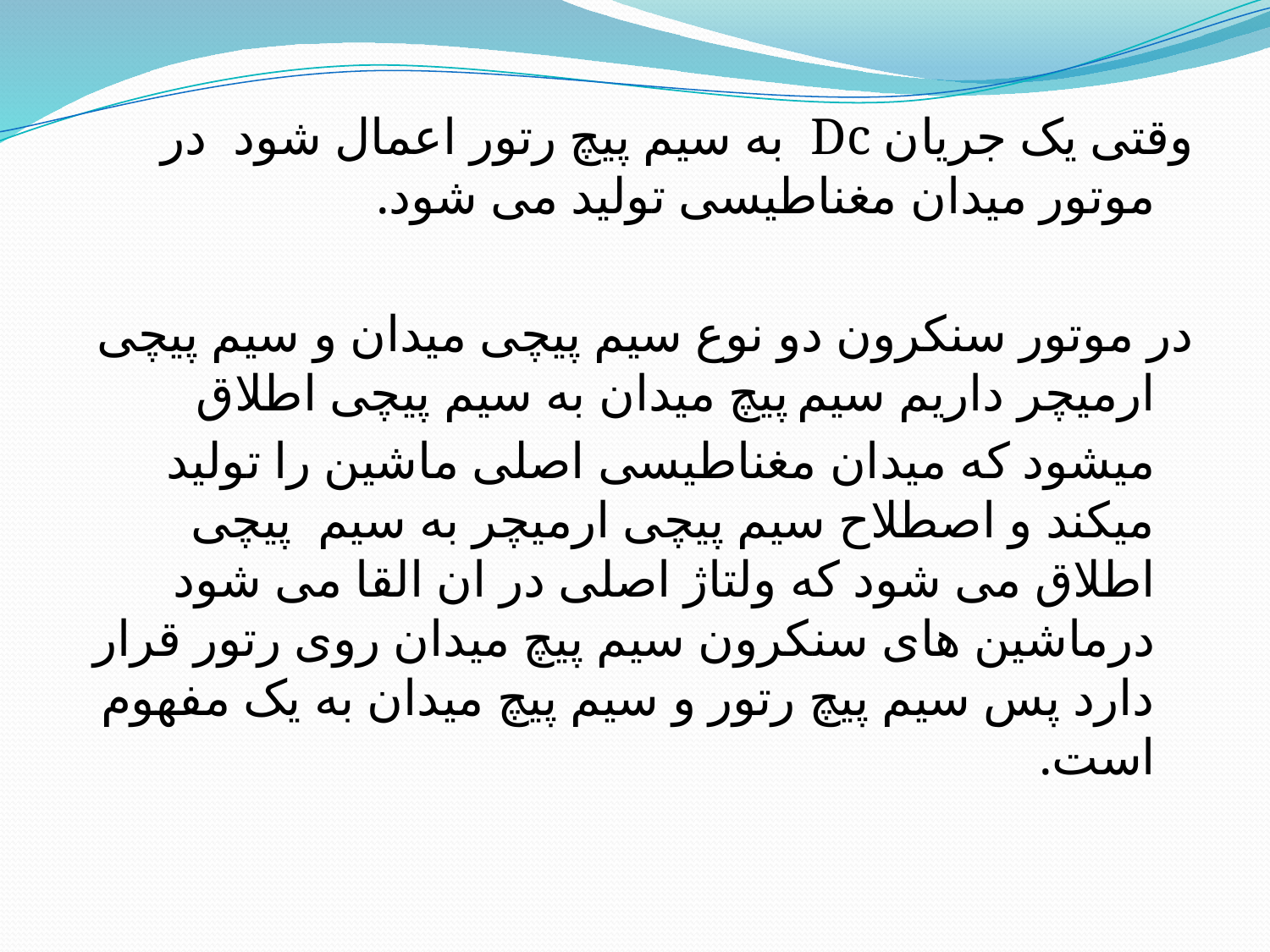

وقتی یک جریان Dc  به سیم پیچ رتور اعمال شود  در موتور میدان مغناطیسی تولید می شود.

در موتور سنکرون دو نوع سیم پیچی میدان و سیم پیچی ارمیچر داریم سیم پیچ میدان به سیم پیچی اطلاق میشود که میدان مغناطیسی اصلی ماشین را تولید میکند و اصطلاح سیم پیچی ارمیچر به سیم  پیچی  اطلاق می شود که ولتاژ اصلی در ان القا می شود درماشین های سنکرون سیم پیچ میدان روی رتور قرار دارد پس سیم پیچ رتور و سیم پیچ میدان به یک مفهوم است.